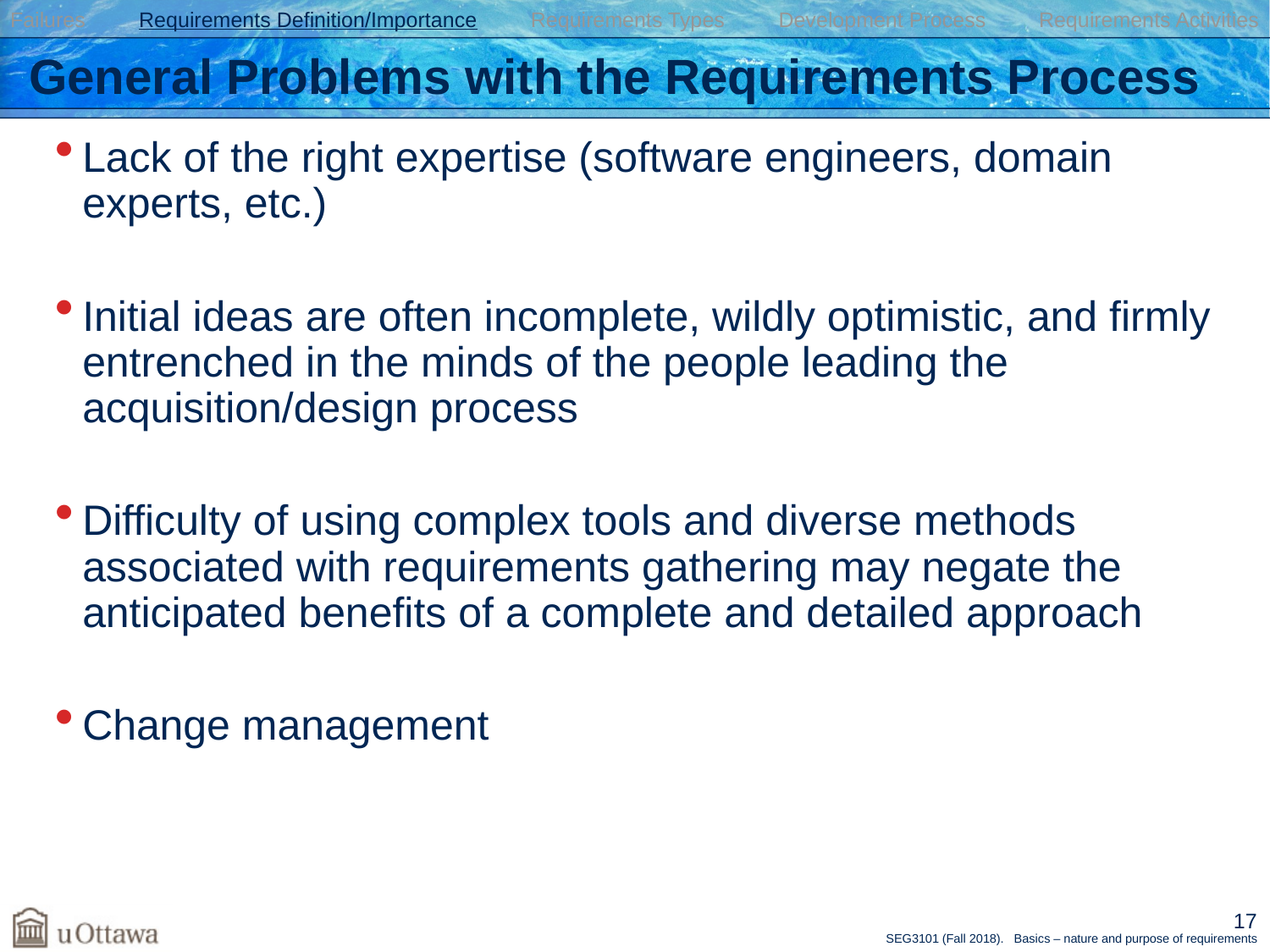

Failures         Requirements Definition/Importance         Requirements Types         Development Process         Requirements Activities
# General Problems with the Requirements Process
Lack of the right expertise (software engineers, domain experts, etc.)

Initial ideas are often incomplete, wildly optimistic, and firmly entrenched in the minds of the people leading the acquisition/design process

Difficulty of using complex tools and diverse methods associated with requirements gathering may negate the anticipated benefits of a complete and detailed approach

Change management

17